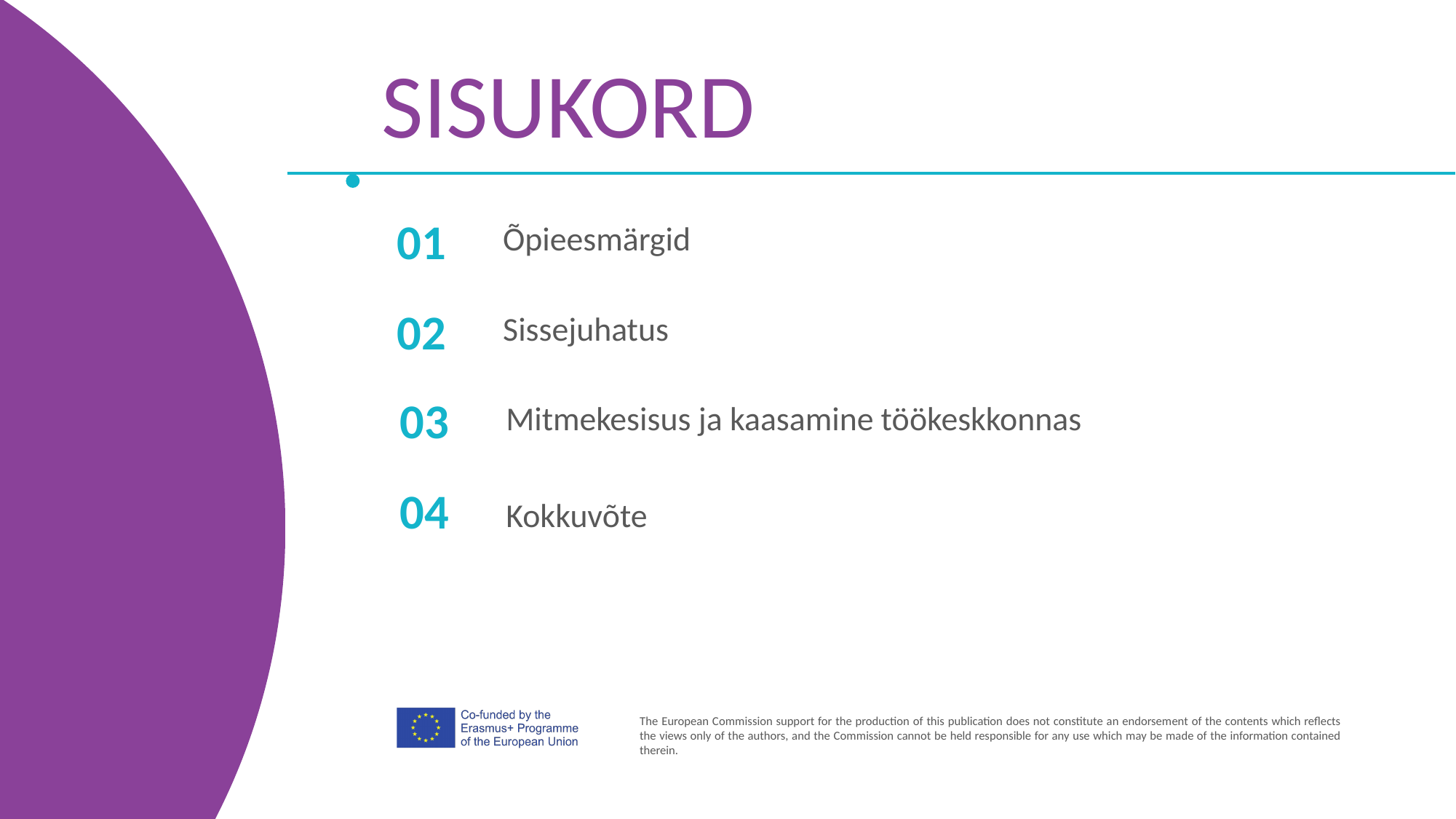

SISUKORD
Õpieesmärgid
01
Sissejuhatus
02
Mitmekesisus ja kaasamine töökeskkonnas
03
04
Kokkuvõte